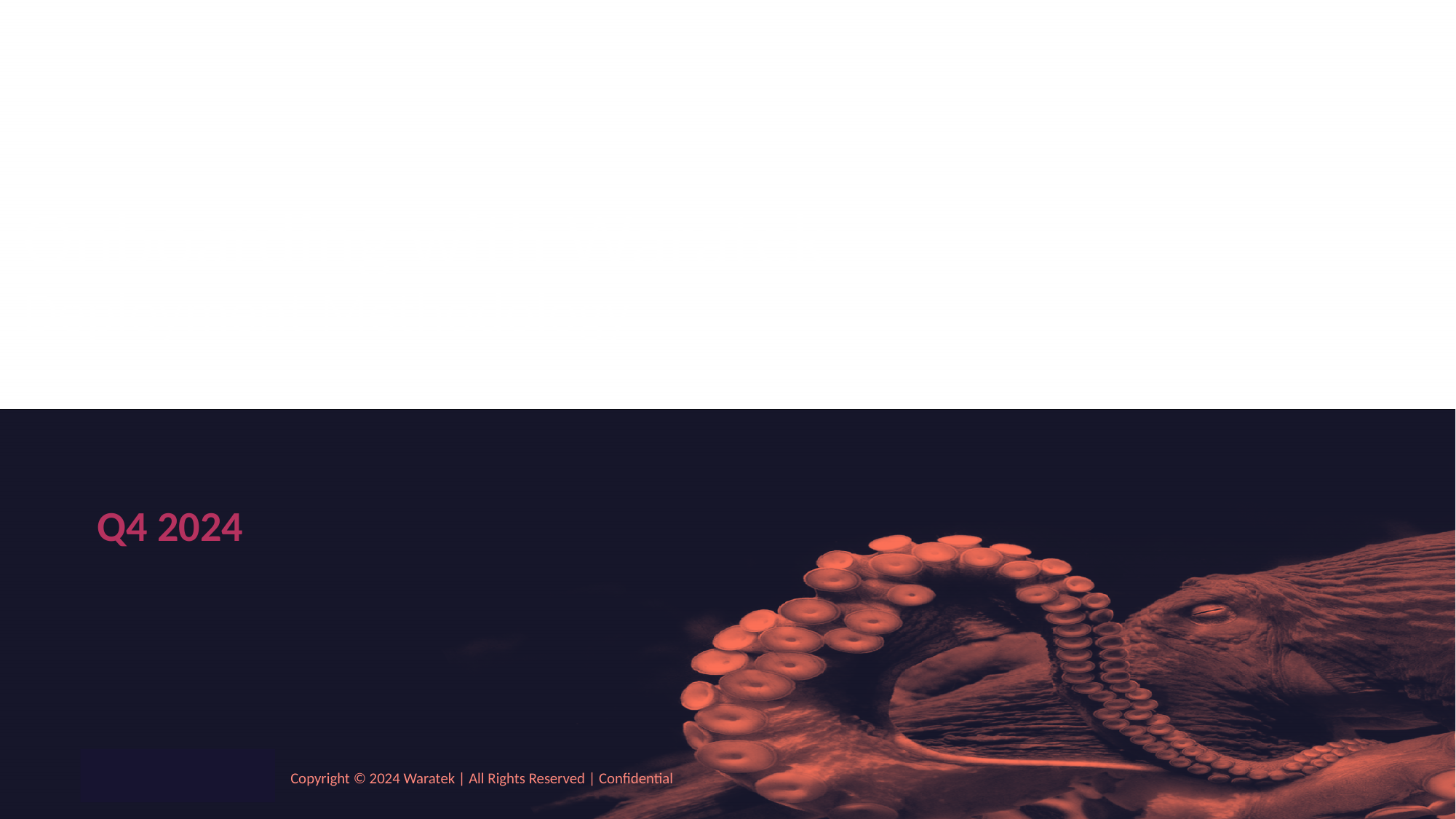

# Onboarding with Waratek
Deployment Methodology
Q4 2024

Copyright © 2024 Waratek | All Rights Reserved | Confidential